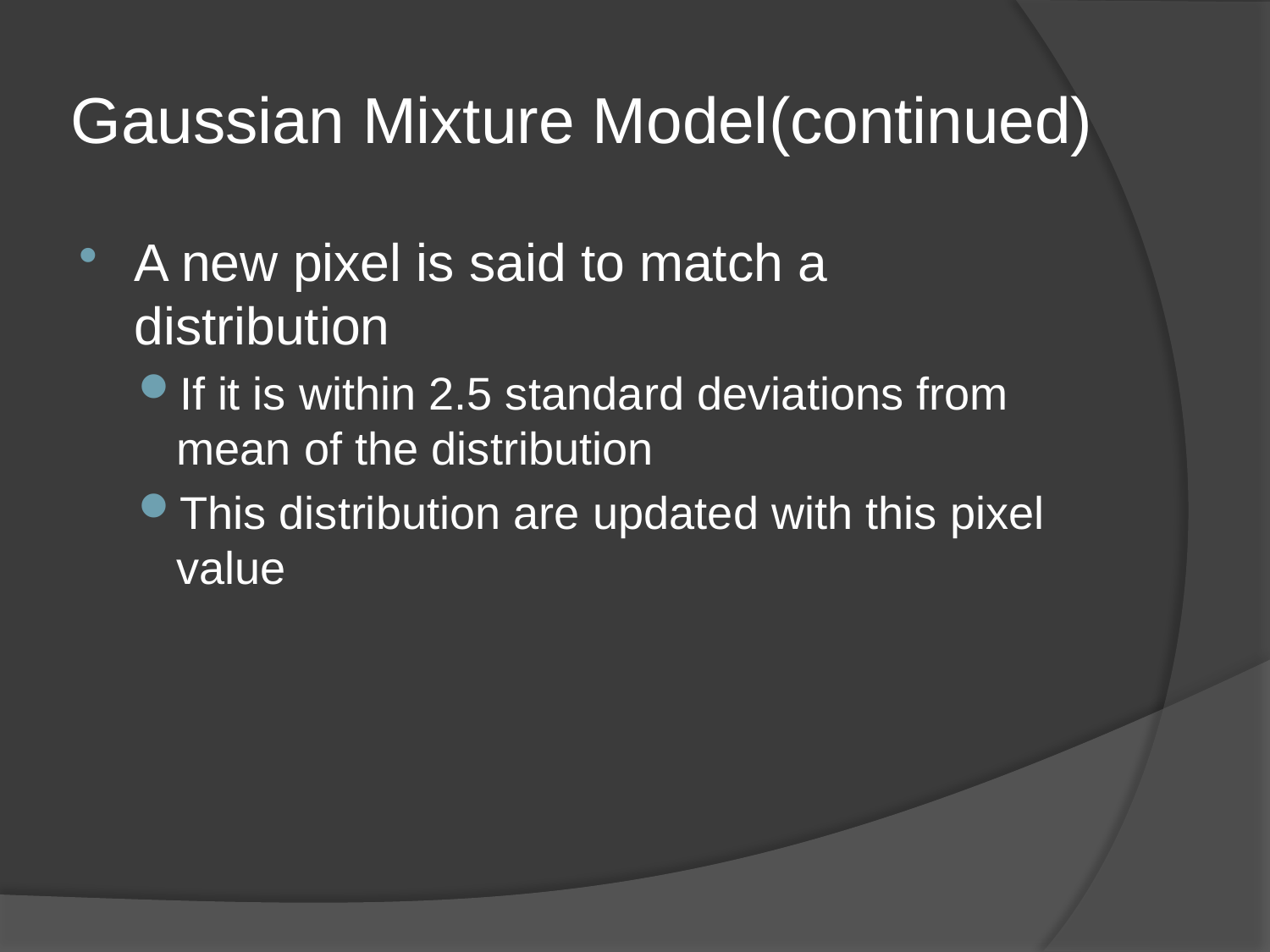

# Gaussian Mixture Model(continued)
A new pixel is said to match a distribution
If it is within 2.5 standard deviations from mean of the distribution
This distribution are updated with this pixel value